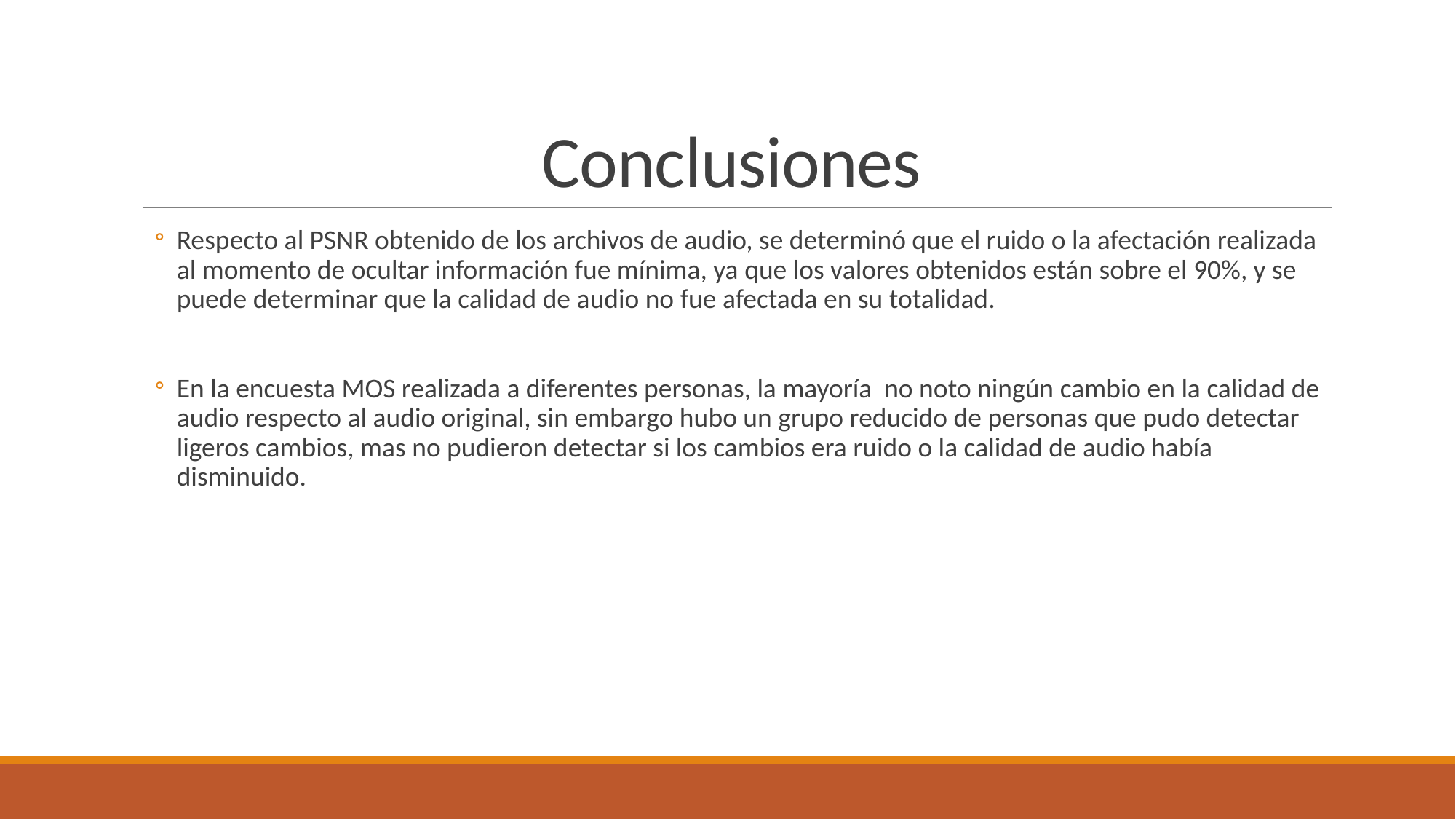

# Conclusiones
Respecto al PSNR obtenido de los archivos de audio, se determinó que el ruido o la afectación realizada al momento de ocultar información fue mínima, ya que los valores obtenidos están sobre el 90%, y se puede determinar que la calidad de audio no fue afectada en su totalidad.

En la encuesta MOS realizada a diferentes personas, la mayoría  no noto ningún cambio en la calidad de audio respecto al audio original, sin embargo hubo un grupo reducido de personas que pudo detectar ligeros cambios, mas no pudieron detectar si los cambios era ruido o la calidad de audio había disminuido.